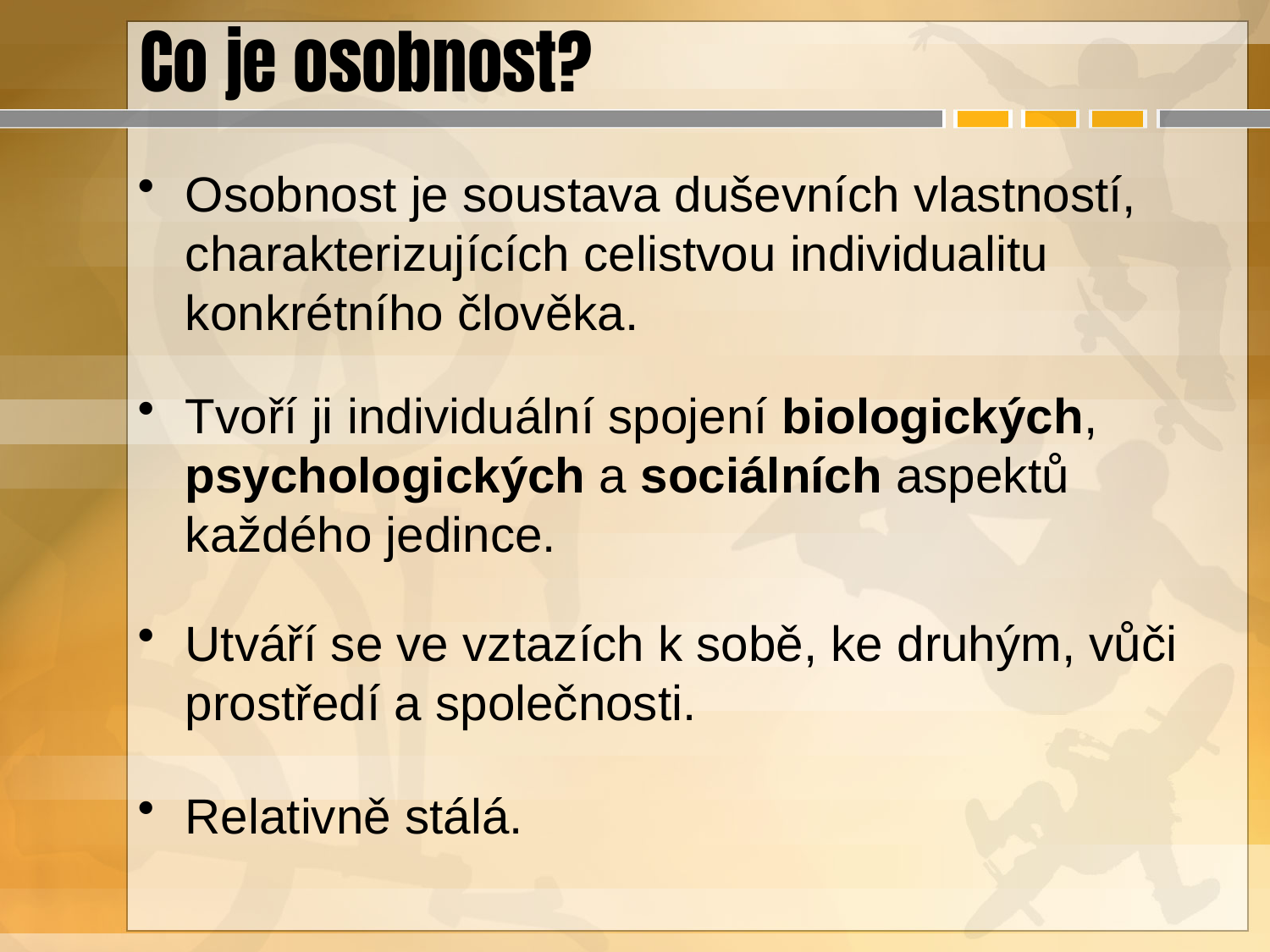

# Co je osobnost?
Osobnost je soustava duševních vlastností, charakterizujících celistvou individualitu konkrétního člověka.

Tvoří ji individuální spojení biologických, psychologických a sociálních aspektů každého jedince.

Utváří se ve vztazích k sobě, ke druhým, vůči prostředí a společnosti.

Relativně stálá.